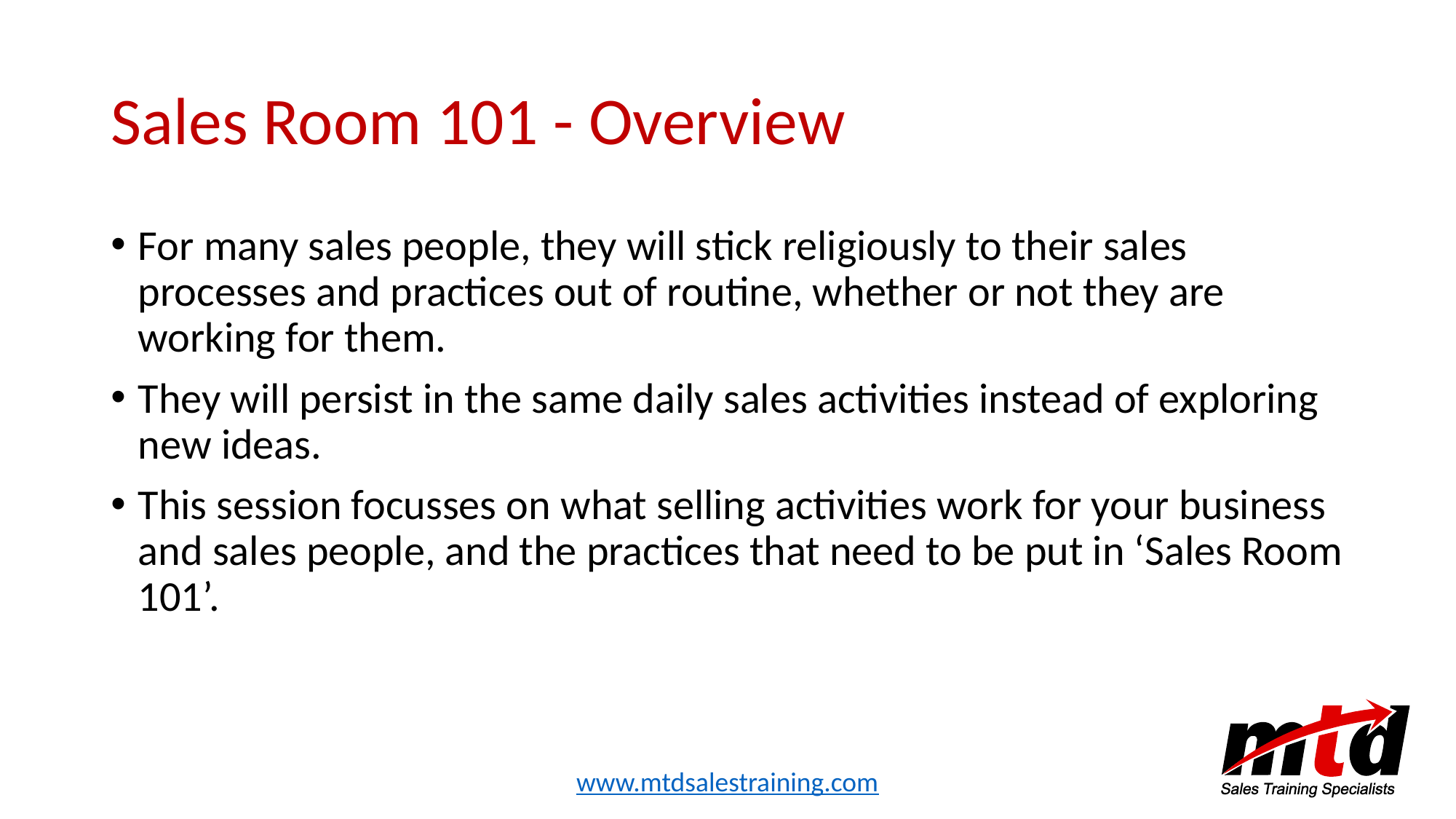

# Sales Room 101 - Overview
For many sales people, they will stick religiously to their sales processes and practices out of routine, whether or not they are working for them.
They will persist in the same daily sales activities instead of exploring new ideas.
This session focusses on what selling activities work for your business and sales people, and the practices that need to be put in ‘Sales Room 101’.